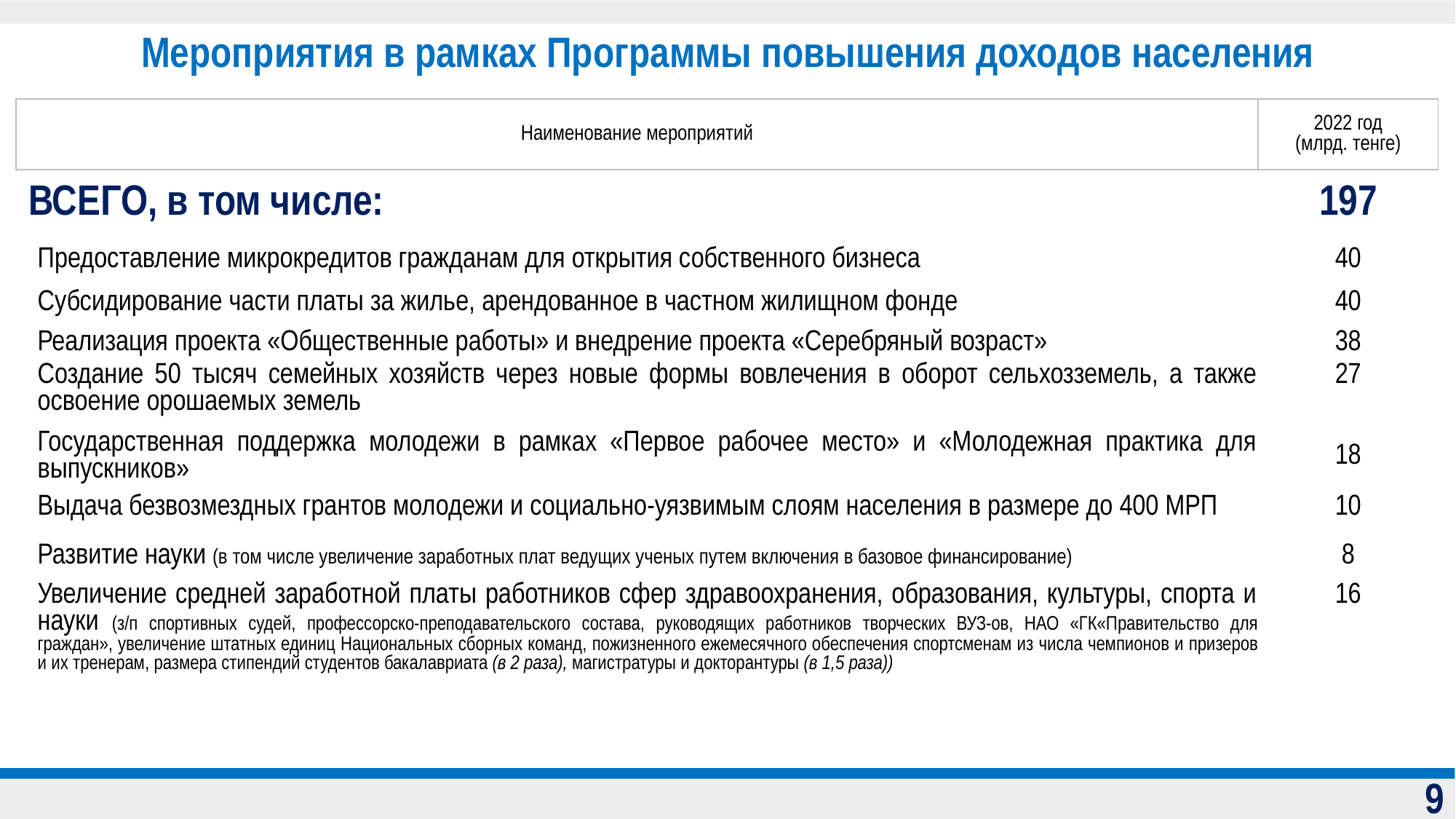

# Мероприятия в рамках Программы повышения доходов населения
| Наименование мероприятий | 2022 год (млрд. тенге) |
| --- | --- |
| ВСЕГО, в том числе: | 197 |
| Предоставление микрокредитов гражданам для открытия собственного бизнеса | 40 |
| Субсидирование части платы за жилье, арендованное в частном жилищном фонде | 40 |
| Реализация проекта «Общественные работы» и внедрение проекта «Серебряный возраст» | 38 |
| Создание 50 тысяч семейных хозяйств через новые формы вовлечения в оборот сельхозземель, а также освоение орошаемых земель | 27 |
| Государственная поддержка молодежи в рамках «Первое рабочее место» и «Молодежная практика для выпускников» | 18 |
| Выдача безвозмездных грантов молодежи и социально-уязвимым слоям населения в размере до 400 МРП | 10 |
| Развитие науки (в том числе увеличение заработных плат ведущих ученых путем включения в базовое финансирование) | 8 |
| Увеличение средней заработной платы работников сфер здравоохранения, образования, культуры, спорта и науки (з/п спортивных судей, профессорско-преподавательского состава, руководящих работников творческих ВУЗ-ов, НАО «ГК«Правительство для граждан», увеличение штатных единиц Национальных сборных команд, пожизненного ежемесячного обеспечения спортсменам из числа чемпионов и призеров и их тренерам, размера стипендий студентов бакалавриата (в 2 раза), магистратуры и докторантуры (в 1,5 раза)) | 16 |

9